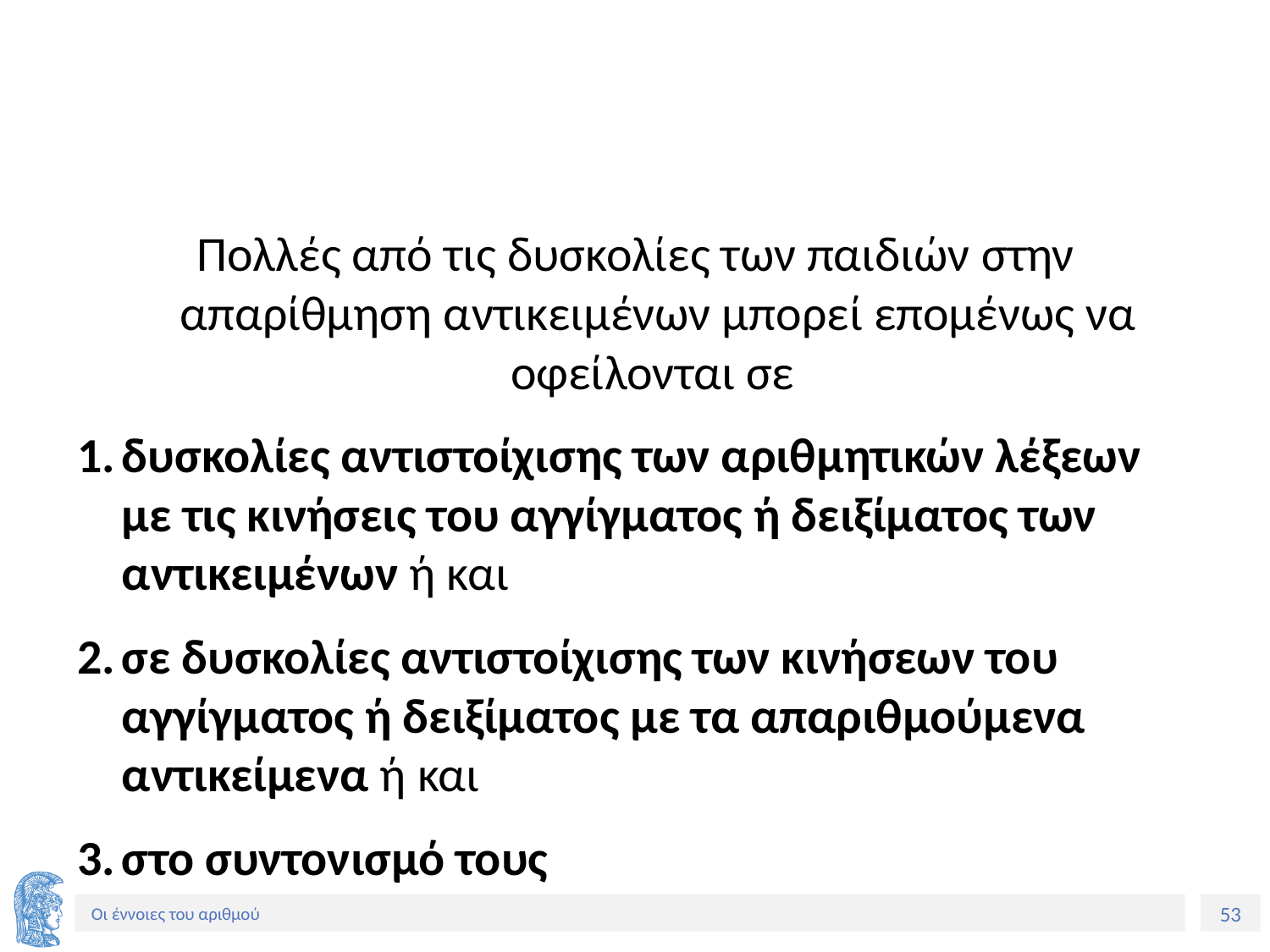

#
Πολλές από τις δυσκολίες των παιδιών στην απαρίθμηση αντικειμένων μπορεί επομένως να οφείλονται σε
δυσκολίες αντιστοίχισης των αριθμητικών λέξεων με τις κινήσεις του αγγίγματος ή δειξίματος των αντικειμένων ή και
σε δυσκολίες αντιστοίχισης των κινήσεων του αγγίγματος ή δειξίματος με τα απαριθμούμενα αντικείμενα ή και
στο συντονισμό τους